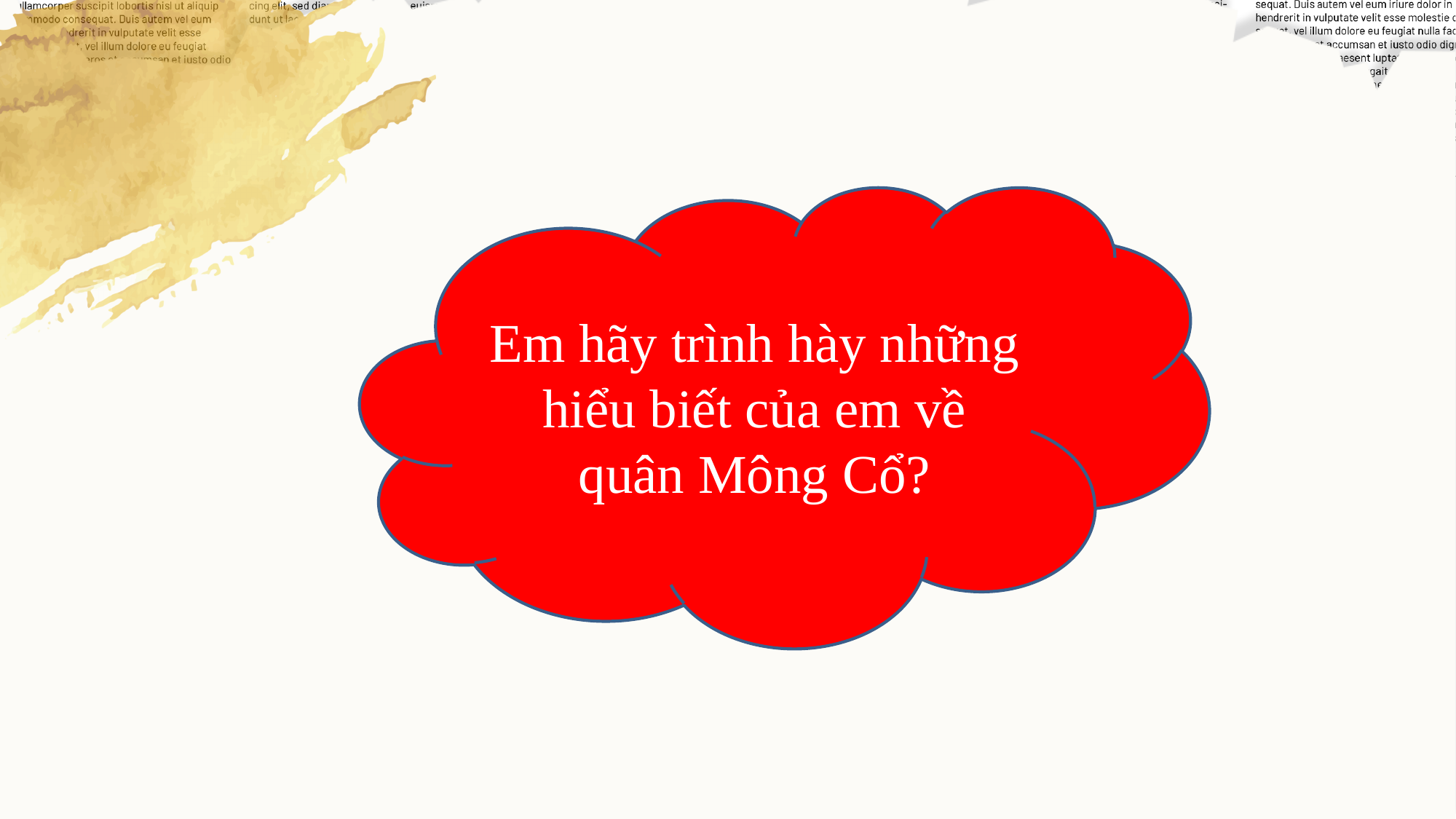

Em hãy trình hày những hiểu biết của em về quân Mông Cổ?